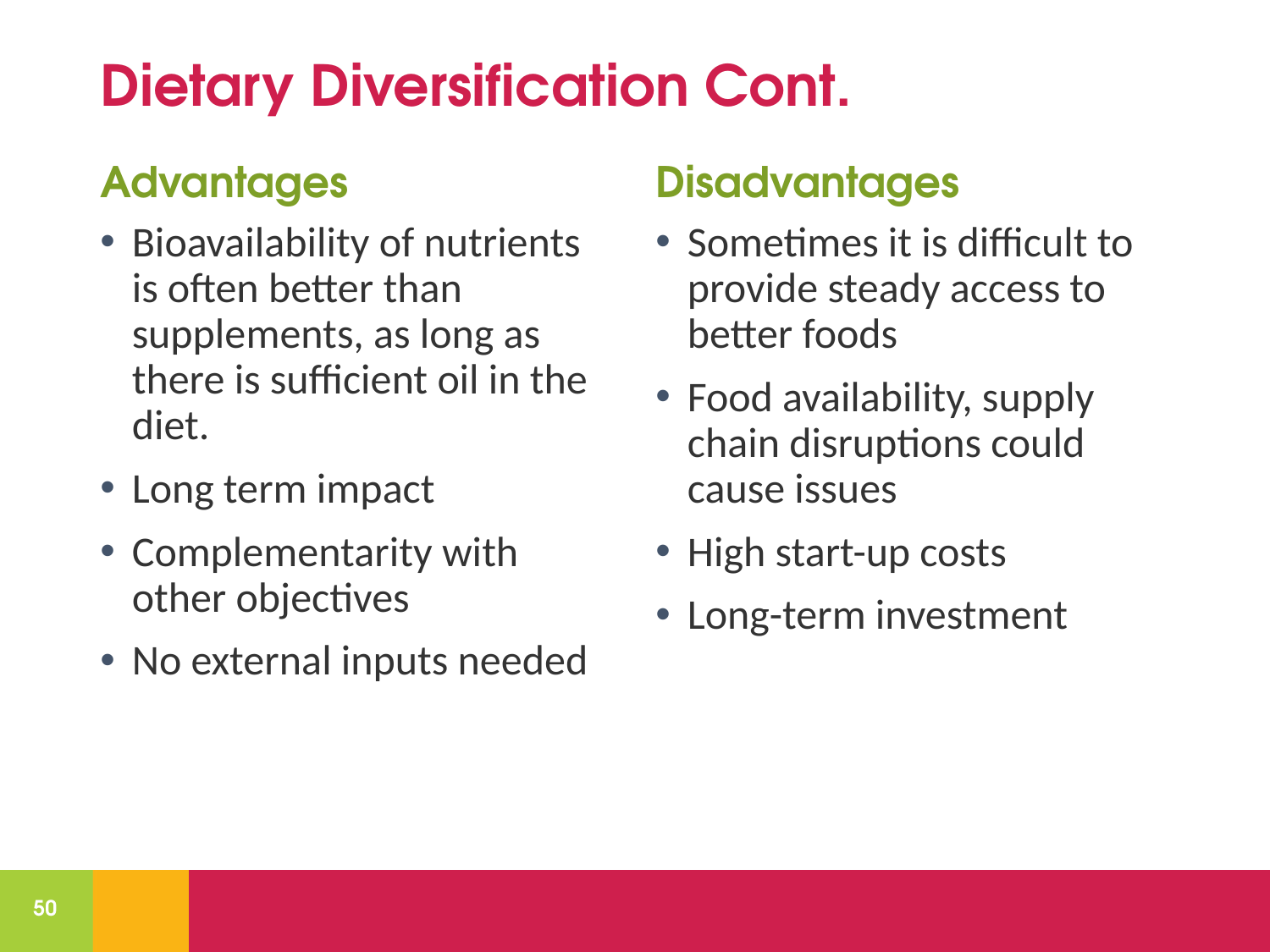

# Dietary Diversification Cont.
Advantages
Disadvantages
Bioavailability of nutrients is often better than supplements, as long as there is sufficient oil in the diet.
Long term impact
Complementarity with other objectives
No external inputs needed
Sometimes it is difficult to provide steady access to better foods
Food availability, supply chain disruptions could cause issues
High start-up costs
Long-term investment

50